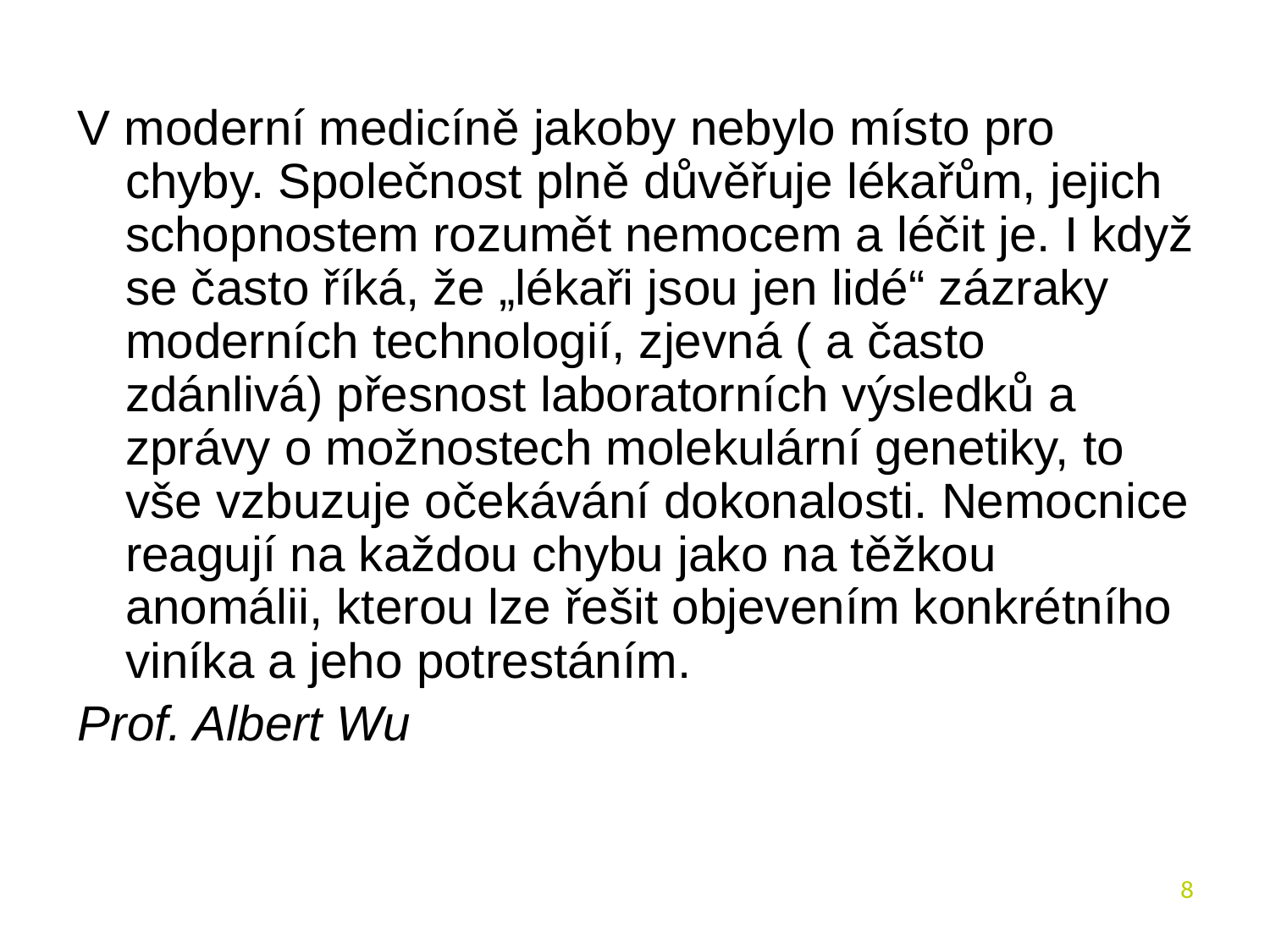

V moderní medicíně jakoby nebylo místo pro chyby. Společnost plně důvěřuje lékařům, jejich schopnostem rozumět nemocem a léčit je. I když se často říká, že „lékaři jsou jen lidé“ zázraky moderních technologií, zjevná ( a často zdánlivá) přesnost laboratorních výsledků a zprávy o možnostech molekulární genetiky, to vše vzbuzuje očekávání dokonalosti. Nemocnice reagují na každou chybu jako na těžkou anomálii, kterou lze řešit objevením konkrétního viníka a jeho potrestáním.
Prof. Albert Wu
8